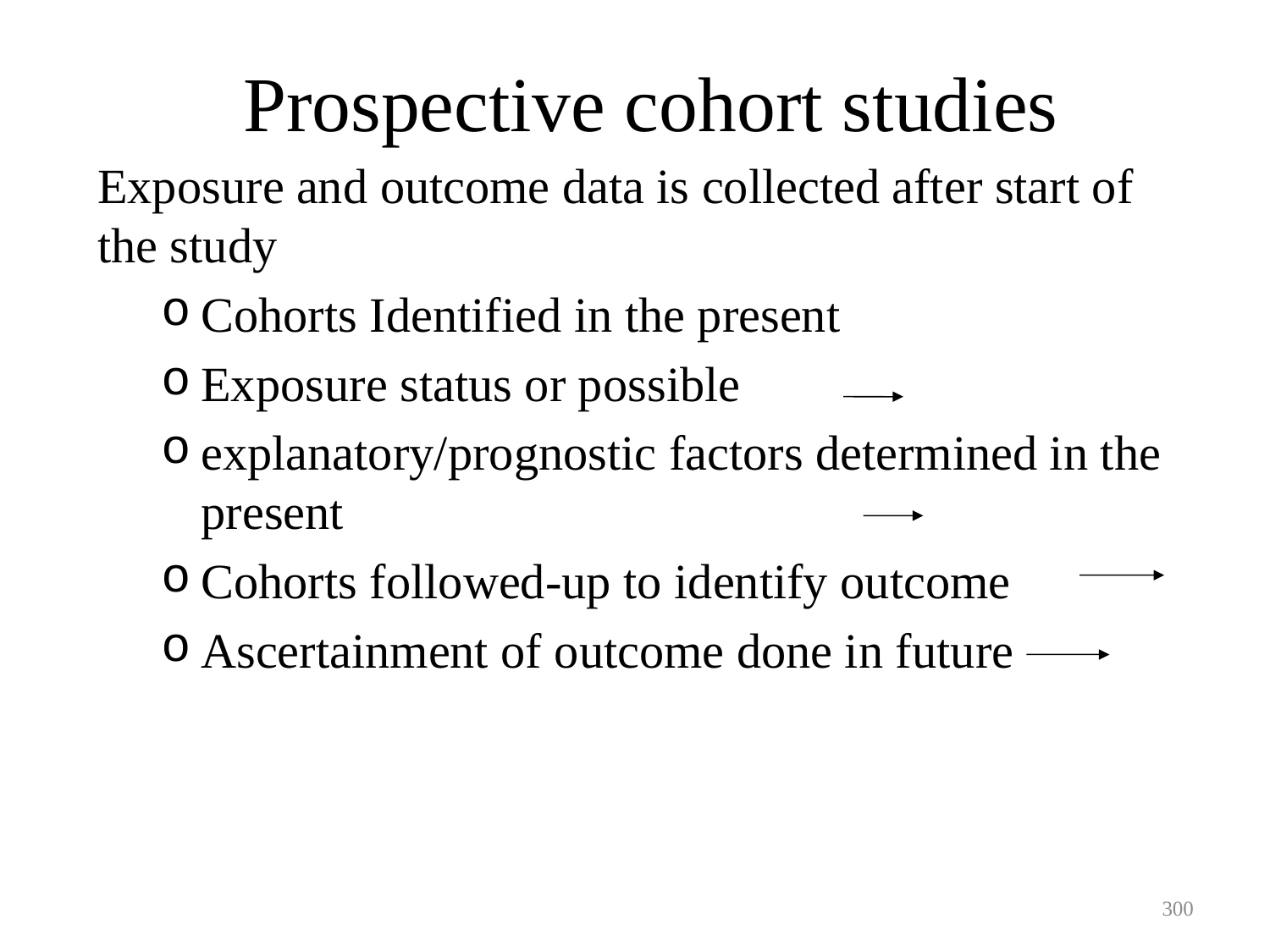

# Prospective cohort studies
Exposure and outcome data is collected after start of the study
Cohorts Identified in the present
Exposure status or possible
explanatory/prognostic factors determined in the present
Cohorts followed-up to identify outcome
Ascertainment of outcome done in future

300